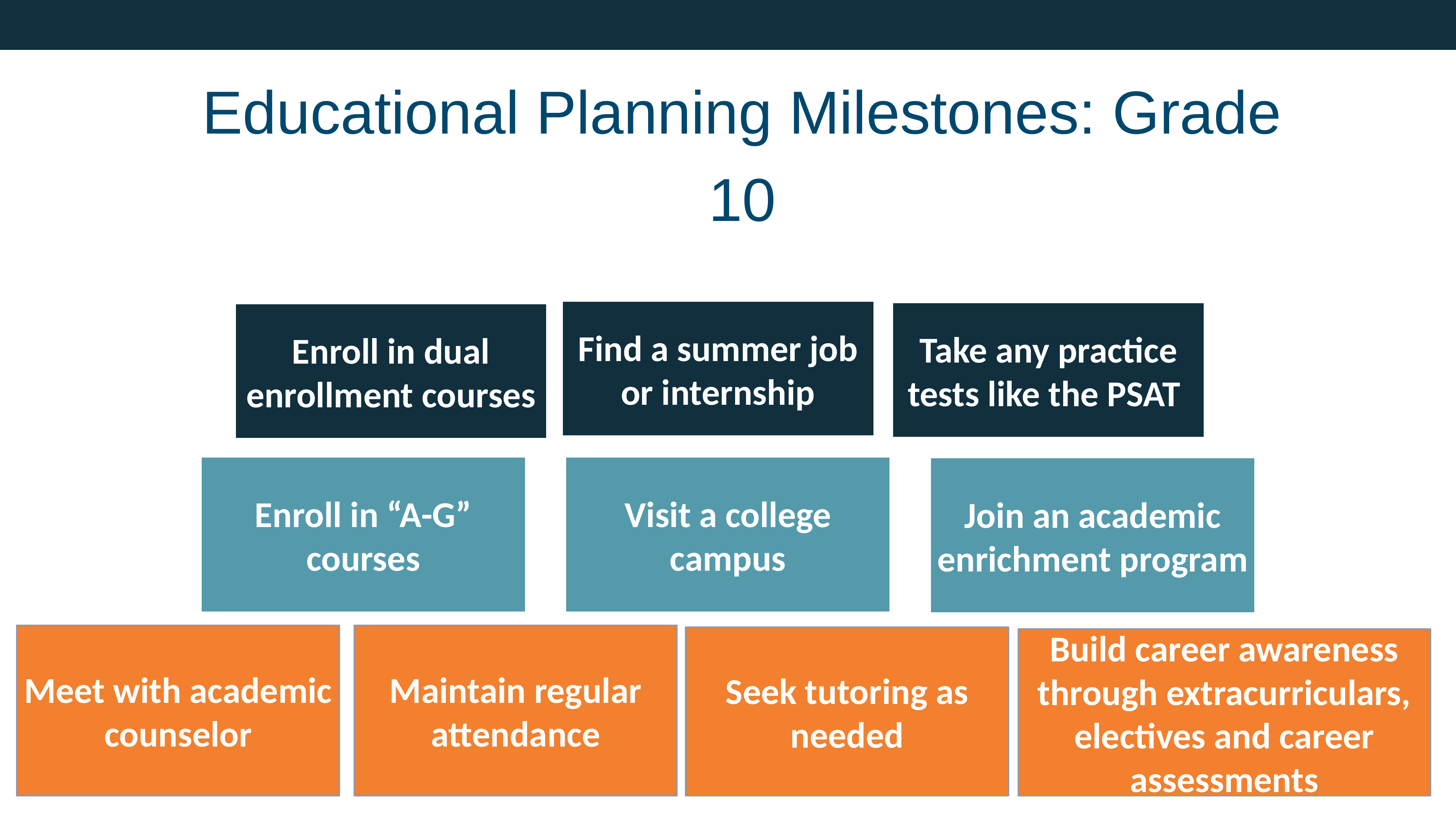

Educational Planning Milestones: Grade 10
Find a summer job or internship
Take any practice tests like the PSAT
Enroll in dual enrollment courses
Enroll in “A-G” courses
Visit a college campus
Join an academic enrichment program
Meet with academic counselor
Maintain regular attendance
Seek tutoring as needed
Build career awareness through extracurriculars, electives and career assessments